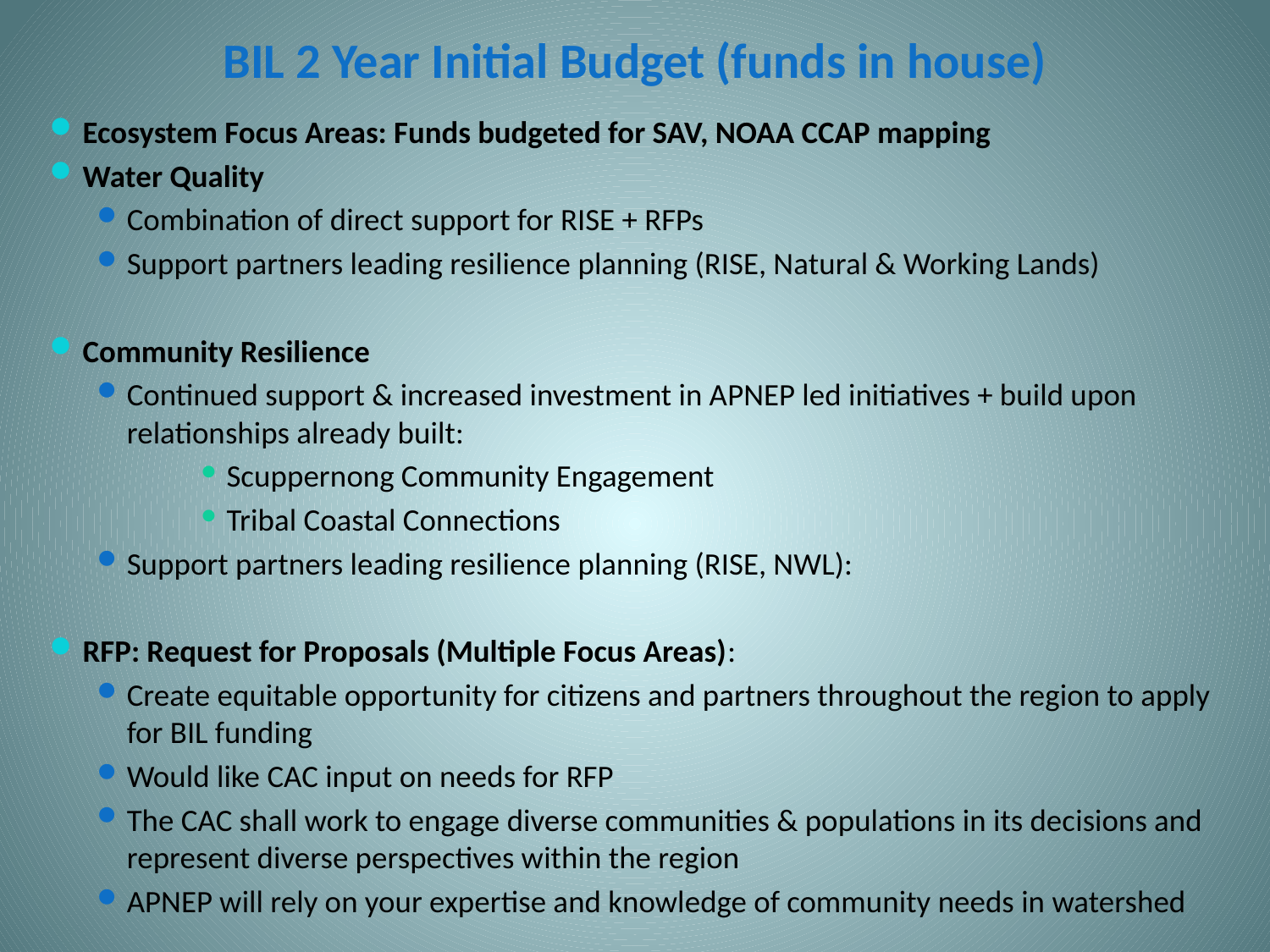

# BIL 2 Year Initial Budget (funds in house)
Ecosystem Focus Areas: Funds budgeted for SAV, NOAA CCAP mapping
Water Quality
Combination of direct support for RISE + RFPs
Support partners leading resilience planning (RISE, Natural & Working Lands)

Community Resilience
Continued support & increased investment in APNEP led initiatives + build upon relationships already built:
Scuppernong Community Engagement
Tribal Coastal Connections
Support partners leading resilience planning (RISE, NWL):

RFP: Request for Proposals (Multiple Focus Areas):
Create equitable opportunity for citizens and partners throughout the region to apply for BIL funding
Would like CAC input on needs for RFP
The CAC shall work to engage diverse communities & populations in its decisions and represent diverse perspectives within the region
APNEP will rely on your expertise and knowledge of community needs in watershed